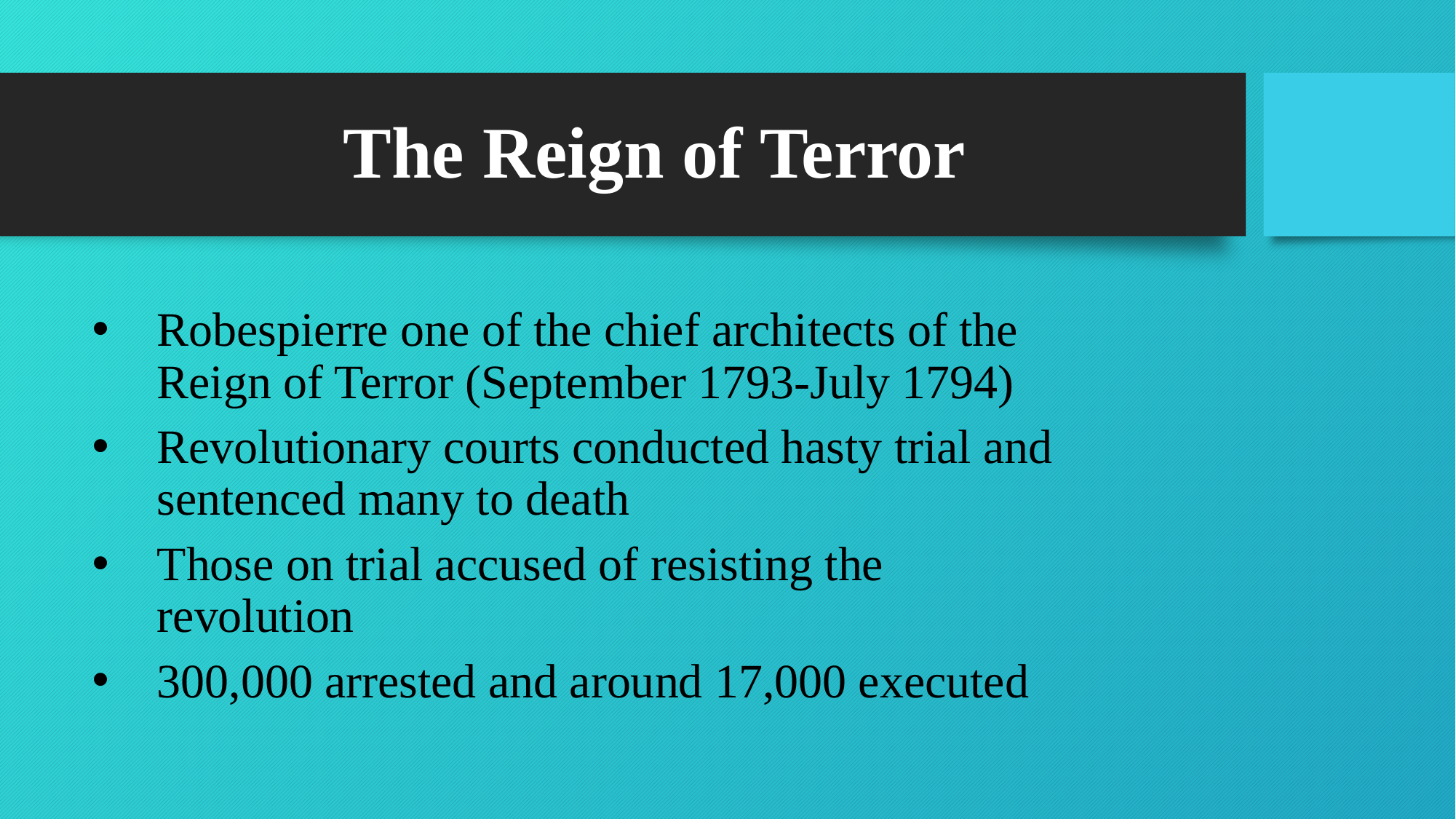

# The Reign of Terror
Robespierre one of the chief architects of the Reign of Terror (September 1793-July 1794)
Revolutionary courts conducted hasty trial and sentenced many to death
Those on trial accused of resisting the revolution
300,000 arrested and around 17,000 executed